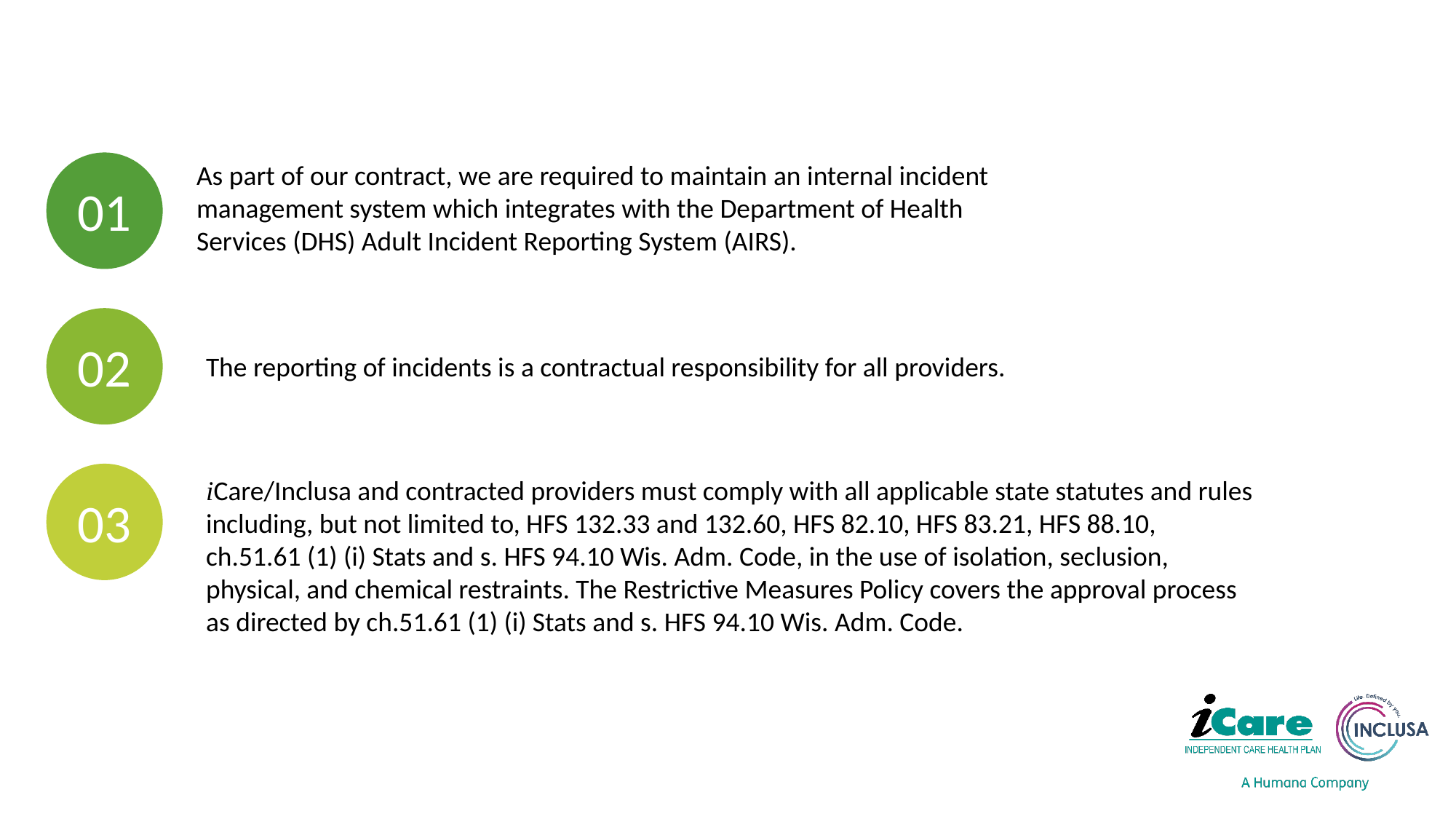

As part of our contract, we are required to maintain an internal incident management system which integrates with the Department of Health Services (DHS) Adult Incident Reporting System (AIRS).
01

The reporting of incidents is a contractual responsibility for all providers.

02

iCare/Inclusa and contracted providers must comply with all applicable state statutes and rules including, but not limited to, HFS 132.33 and 132.60, HFS 82.10, HFS 83.21, HFS 88.10, ch.51.61 (1) (i) Stats and s. HFS 94.10 Wis. Adm. Code, in the use of isolation, seclusion, physical, and chemical restraints. The Restrictive Measures Policy covers the approval process as directed by ch.51.61 (1) (i) Stats and s. HFS 94.10 Wis. Adm. Code.
03
3